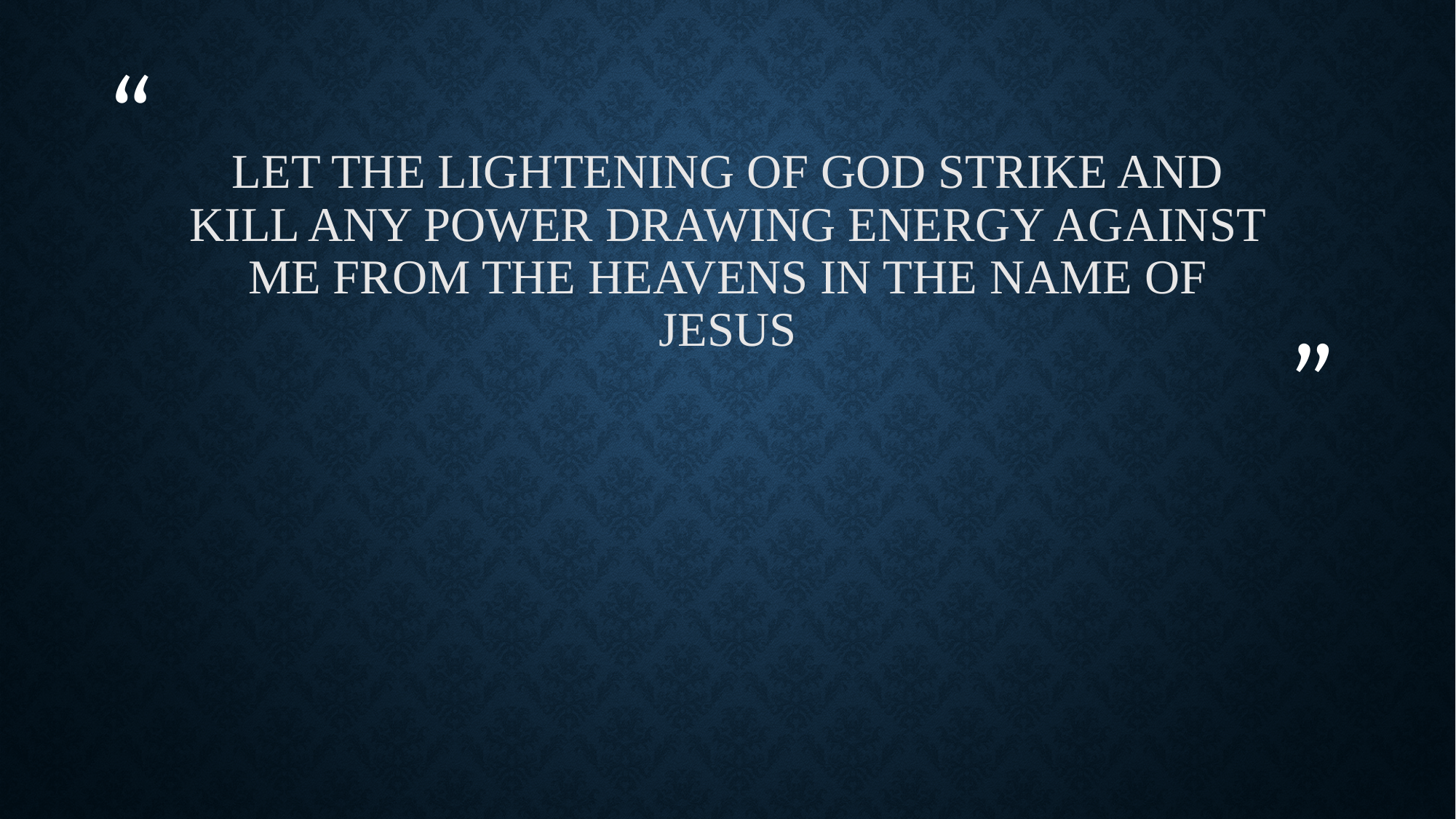

# Let the lightening of God strike and kill any power drawing energy against me from the heavens in the name of Jesus